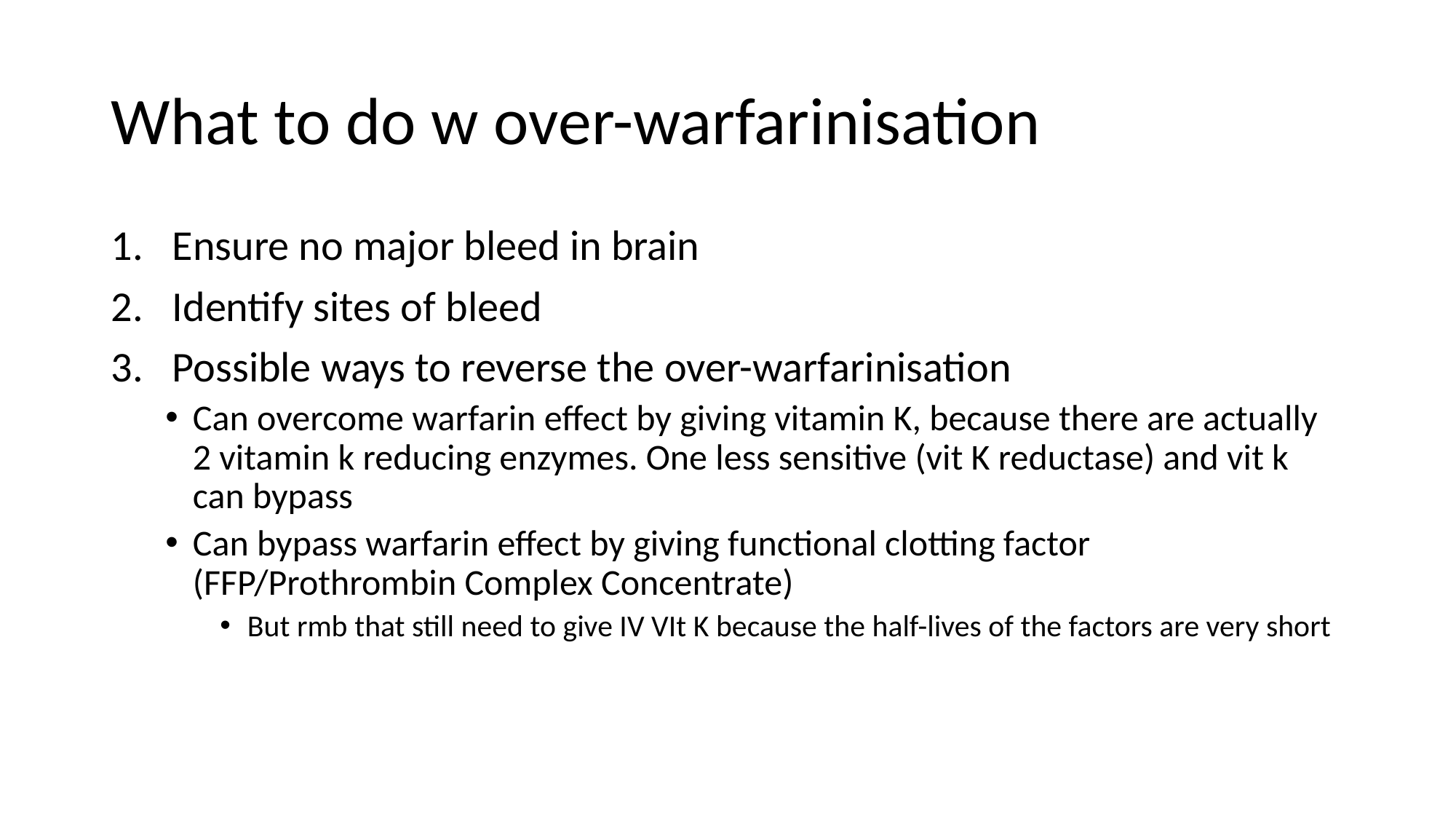

# What to do w over-warfarinisation
Ensure no major bleed in brain
Identify sites of bleed
Possible ways to reverse the over-warfarinisation
Can overcome warfarin effect by giving vitamin K, because there are actually 2 vitamin k reducing enzymes. One less sensitive (vit K reductase) and vit k can bypass
Can bypass warfarin effect by giving functional clotting factor (FFP/Prothrombin Complex Concentrate)
But rmb that still need to give IV VIt K because the half-lives of the factors are very short